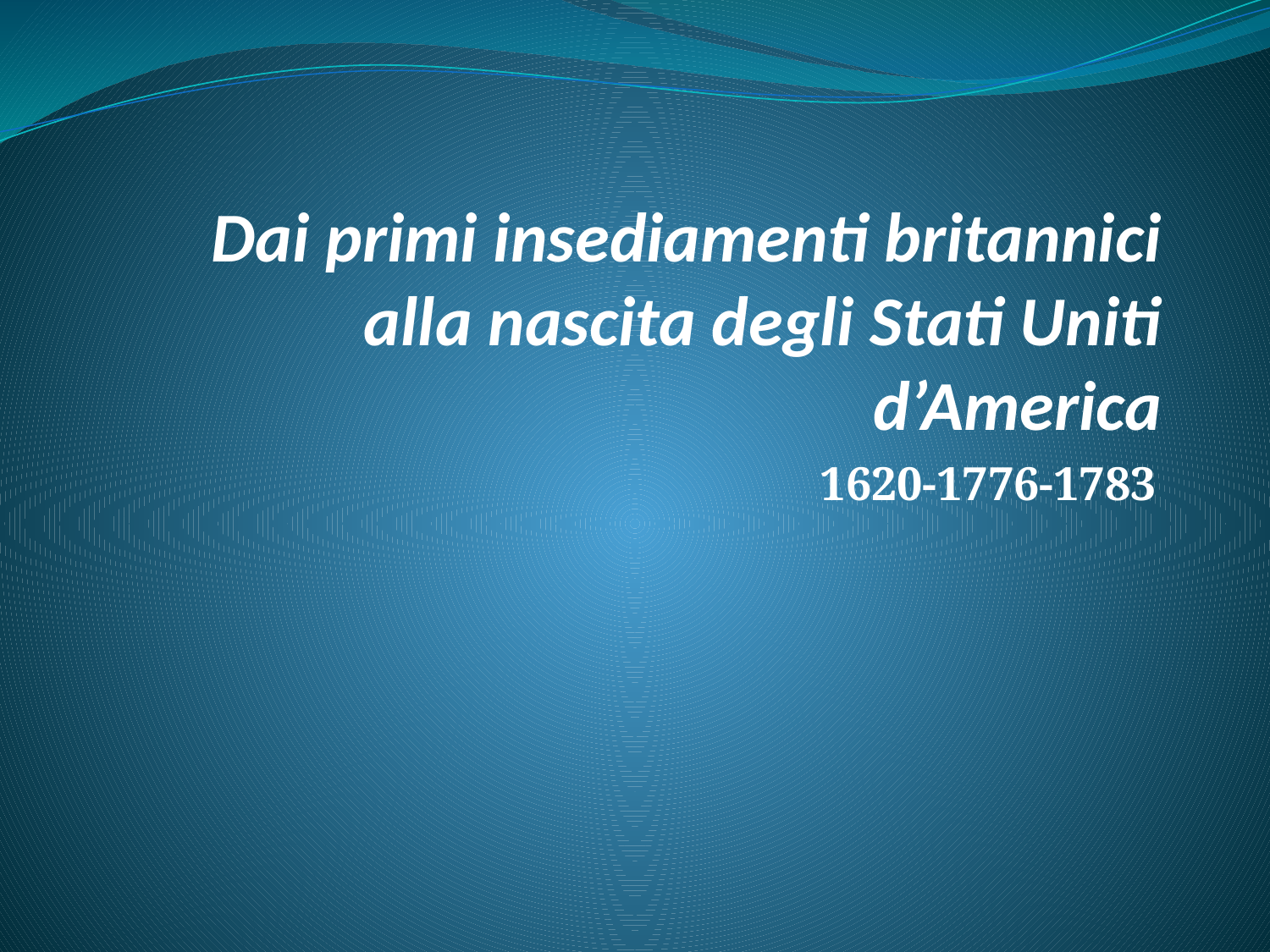

# Dai primi insediamenti britannici alla nascita degli Stati Uniti d’America
1620-1776-1783